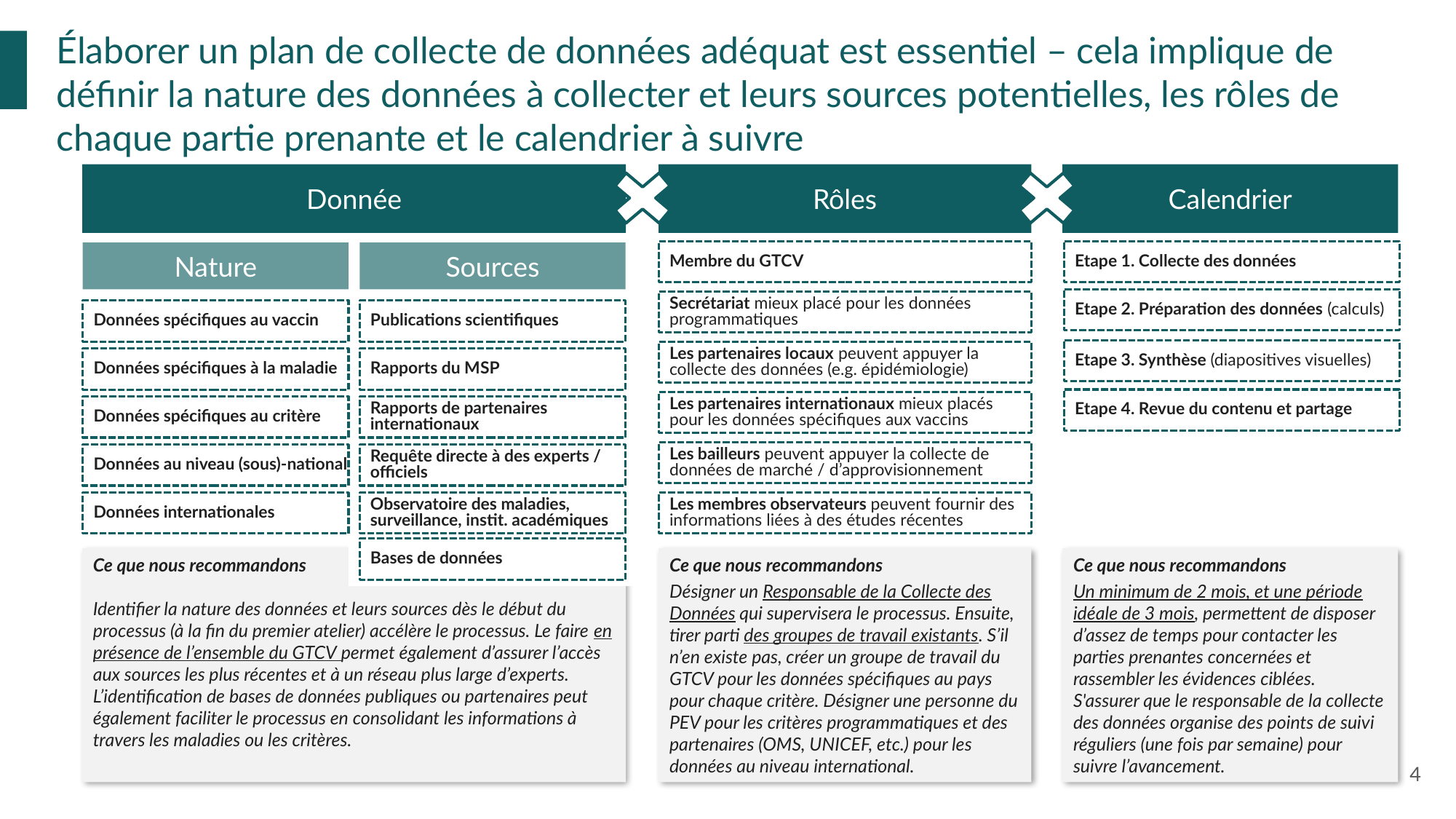

Élaborer un plan de collecte de données adéquat est essentiel – cela implique de définir la nature des données à collecter et leurs sources potentielles, les rôles de chaque partie prenante et le calendrier à suivre

Donnée
Rôles
Calendrier
Membre du GTCV
Etape 1. Collecte des données
Nature
Sources
Etape 2. Préparation des données (calculs)
Secrétariat mieux placé pour les données programmatiques
Données spécifiques au vaccin
Publications scientifiques
Etape 3. Synthèse (diapositives visuelles)
Les partenaires locaux peuvent appuyer la collecte des données (e.g. épidémiologie)
Données spécifiques à la maladie
Rapports du MSP
Etape 4. Revue du contenu et partage
Les partenaires internationaux mieux placés pour les données spécifiques aux vaccins
Données spécifiques au critère
Rapports de partenaires internationaux
Les bailleurs peuvent appuyer la collecte de données de marché / d’approvisionnement
Données au niveau (sous)-national
Requête directe à des experts / officiels
Données internationales
Observatoire des maladies, surveillance, instit. académiques
Les membres observateurs peuvent fournir des informations liées à des études récentes
Bases de données

Ce que nous recommandons

Identifier la nature des données et leurs sources dès le début du processus (à la fin du premier atelier) accélère le processus. Le faire en présence de l’ensemble du GTCV permet également d’assurer l’accès aux sources les plus récentes et à un réseau plus large d’experts.
L’identification de bases de données publiques ou partenaires peut également faciliter le processus en consolidant les informations à travers les maladies ou les critères.
Ce que nous recommandons
Désigner un Responsable de la Collecte des Données qui supervisera le processus. Ensuite, tirer parti des groupes de travail existants. S’il n’en existe pas, créer un groupe de travail du GTCV pour les données spécifiques au pays pour chaque critère. Désigner une personne du PEV pour les critères programmatiques et des partenaires (OMS, UNICEF, etc.) pour les données au niveau international.
Ce que nous recommandons
Un minimum de 2 mois, et une période idéale de 3 mois, permettent de disposer d’assez de temps pour contacter les parties prenantes concernées et rassembler les évidences ciblées.
S'assurer que le responsable de la collecte des données organise des points de suivi réguliers (une fois par semaine) pour suivre l’avancement.
4